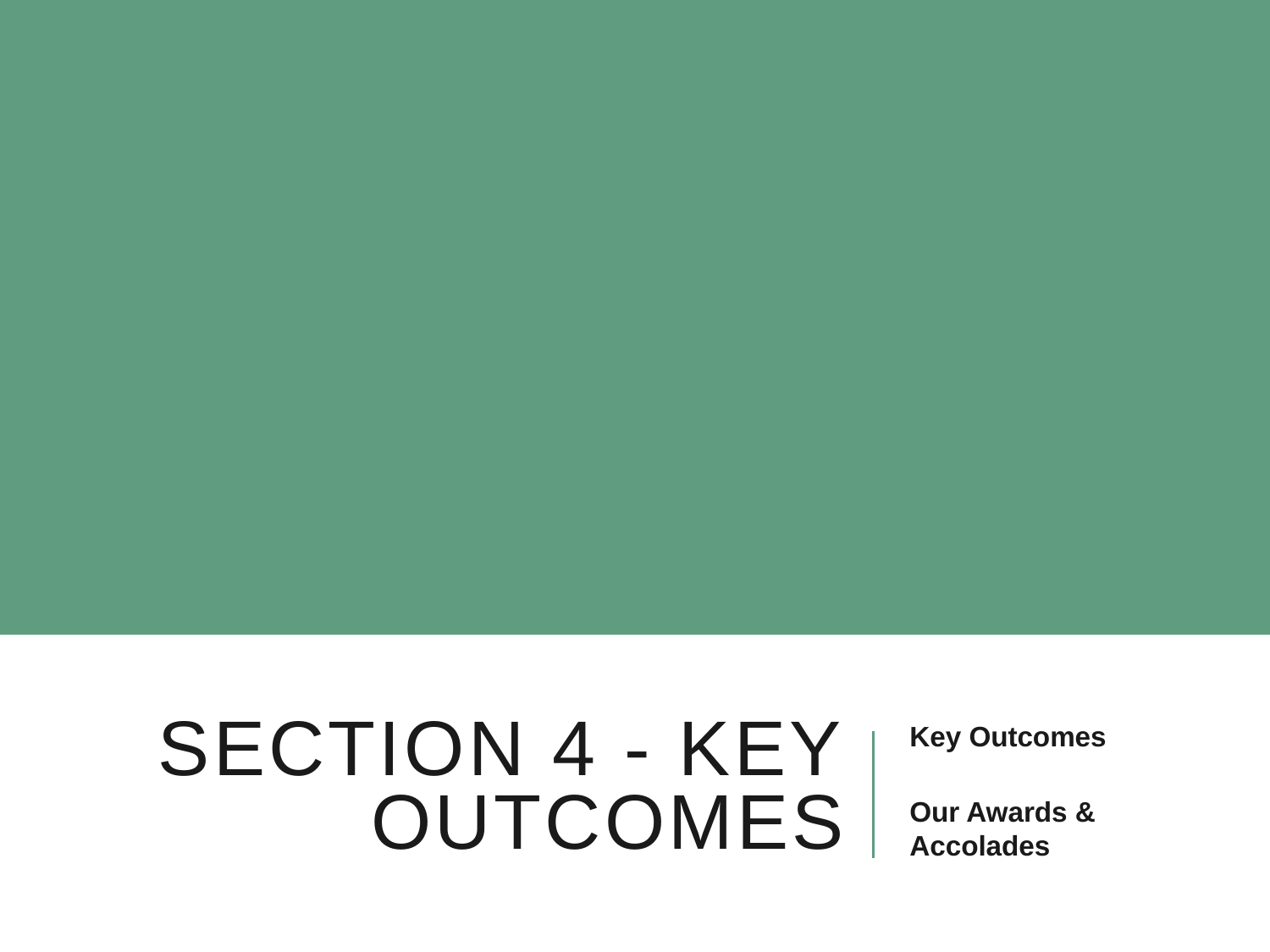

# SECTION 4 - Key Outcomes
Key Outcomes

Our Awards & Accolades